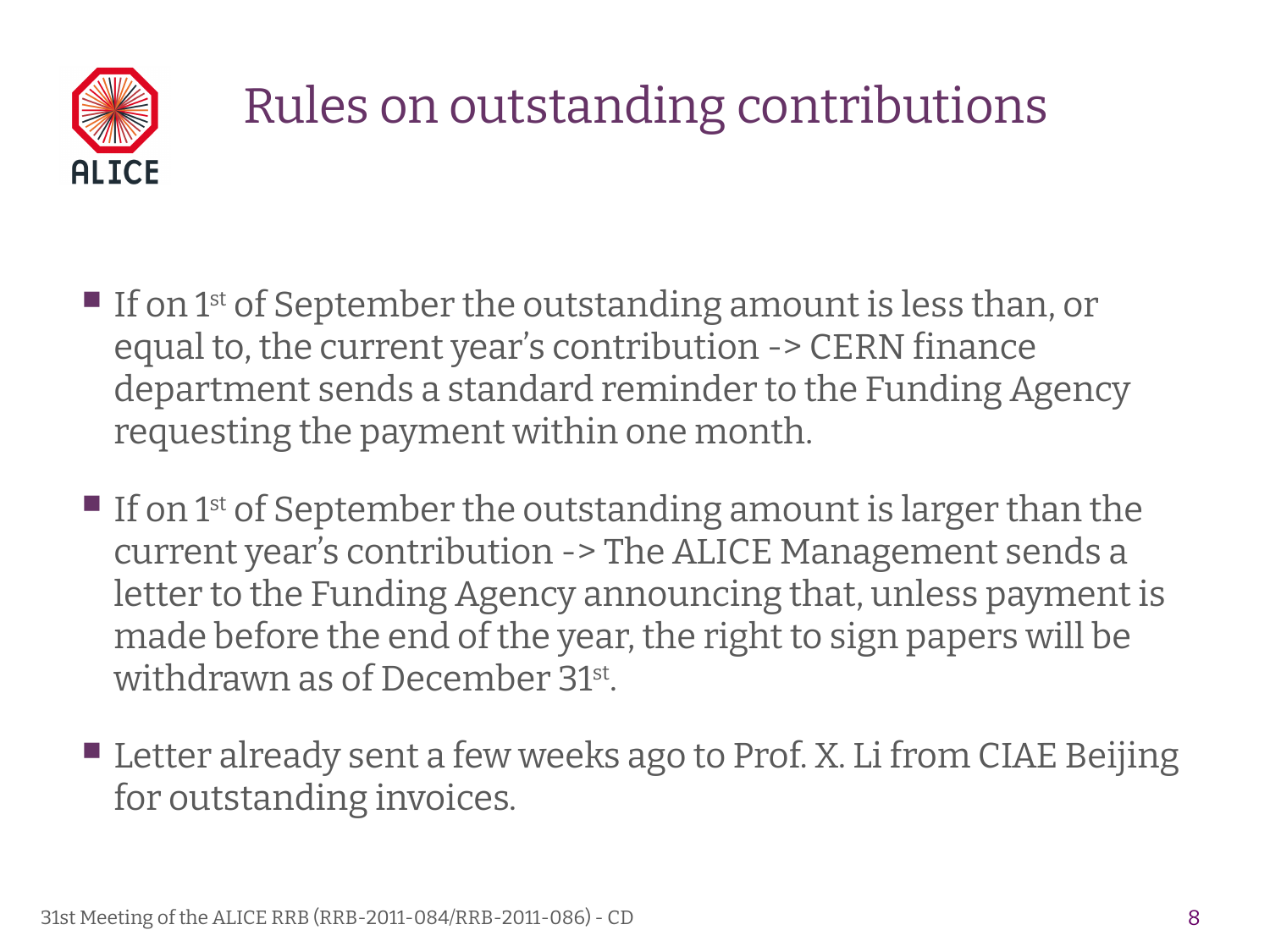

8
# Rules on outstanding contributions
If on 1st of September the outstanding amount is less than, or equal to, the current year’s contribution -> CERN finance department sends a standard reminder to the Funding Agency requesting the payment within one month.
If on 1st of September the outstanding amount is larger than the current year’s contribution -> The ALICE Management sends a letter to the Funding Agency announcing that, unless payment is made before the end of the year, the right to sign papers will be withdrawn as of December 31st.
Letter already sent a few weeks ago to Prof. X. Li from CIAE Beijing for outstanding invoices.

31st Meeting of the ALICE RRB (RRB-2011-084/RRB-2011-086) - CD